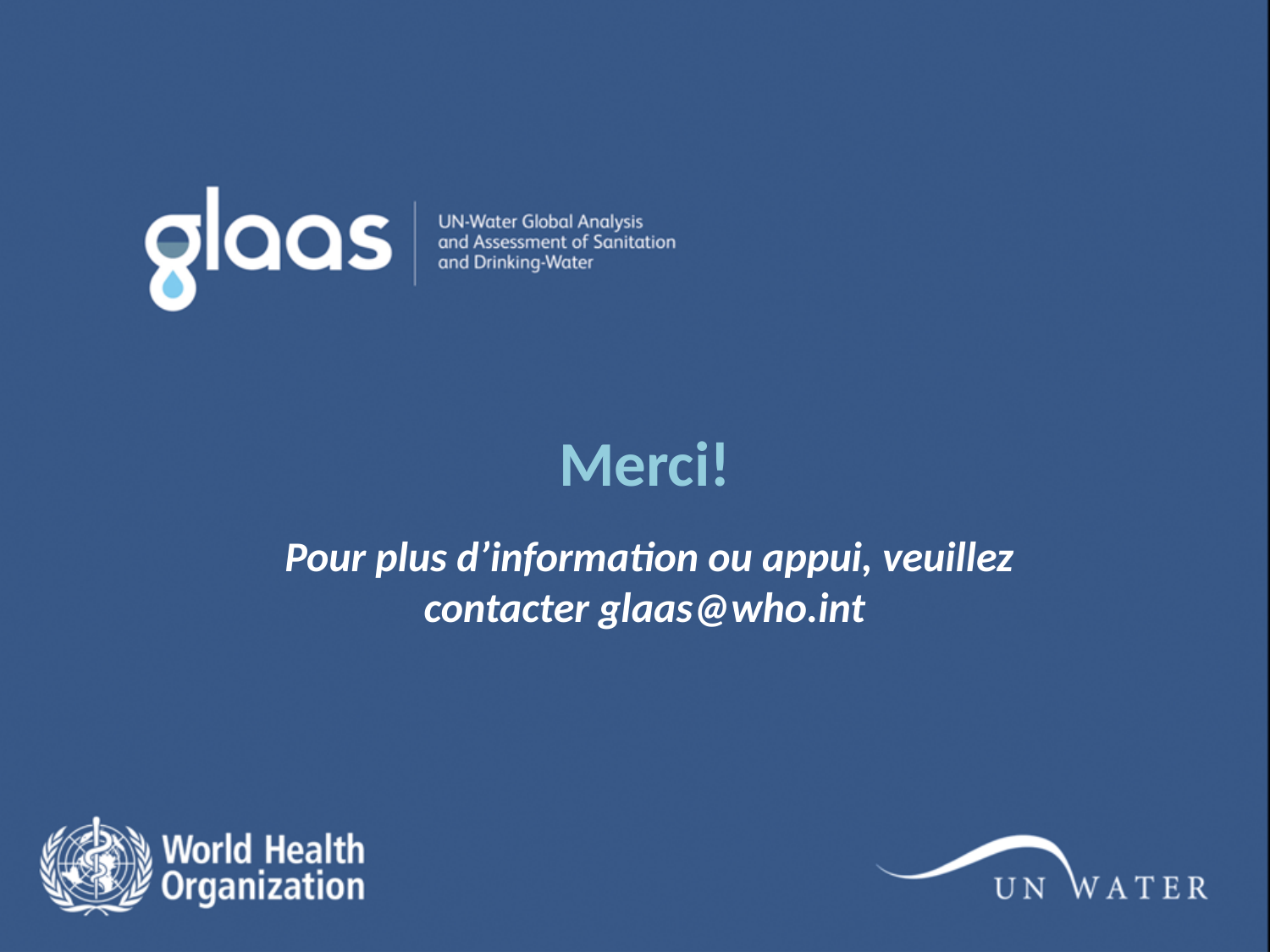

# Merci!
Pour plus d’information ou appui, veuillez contacter glaas@who.int